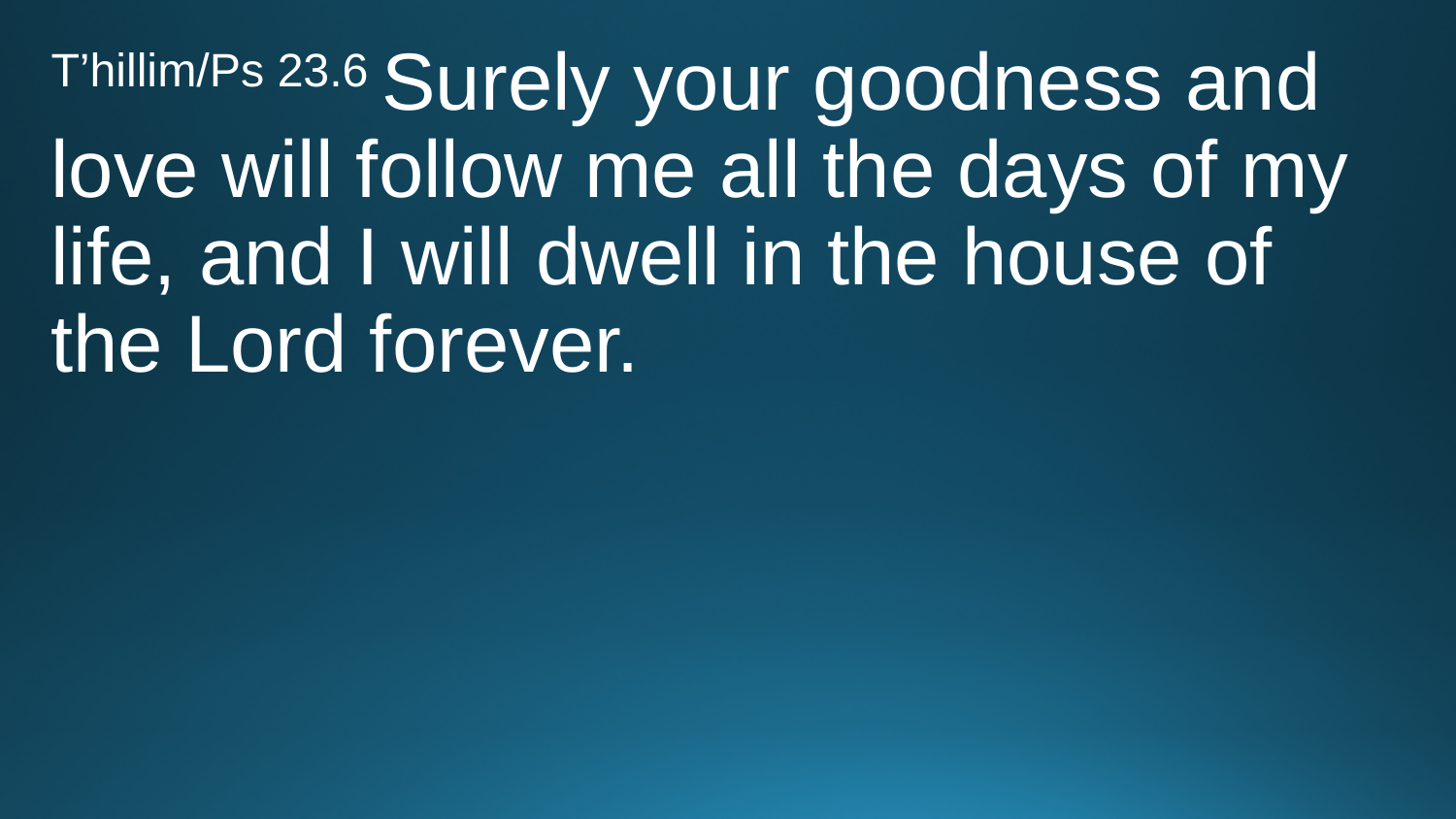

T’hillim/Ps 23.6 Surely your goodness and love will follow me all the days of my life, and I will dwell in the house of the Lord forever.